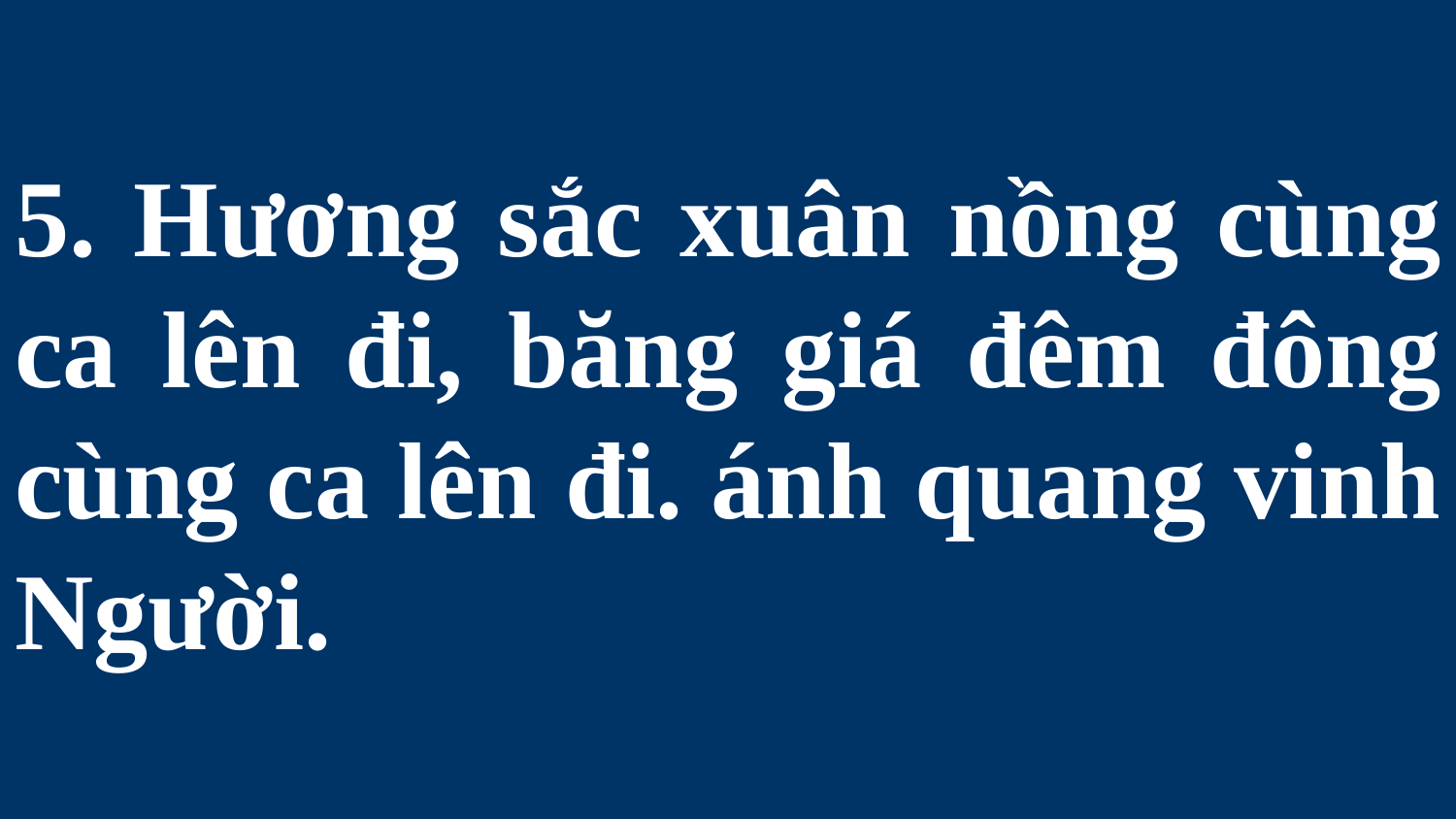

# 5. Hương sắc xuân nồng cùng ca lên đi, băng giá đêm đông cùng ca lên đi. ánh quang vinh Người.